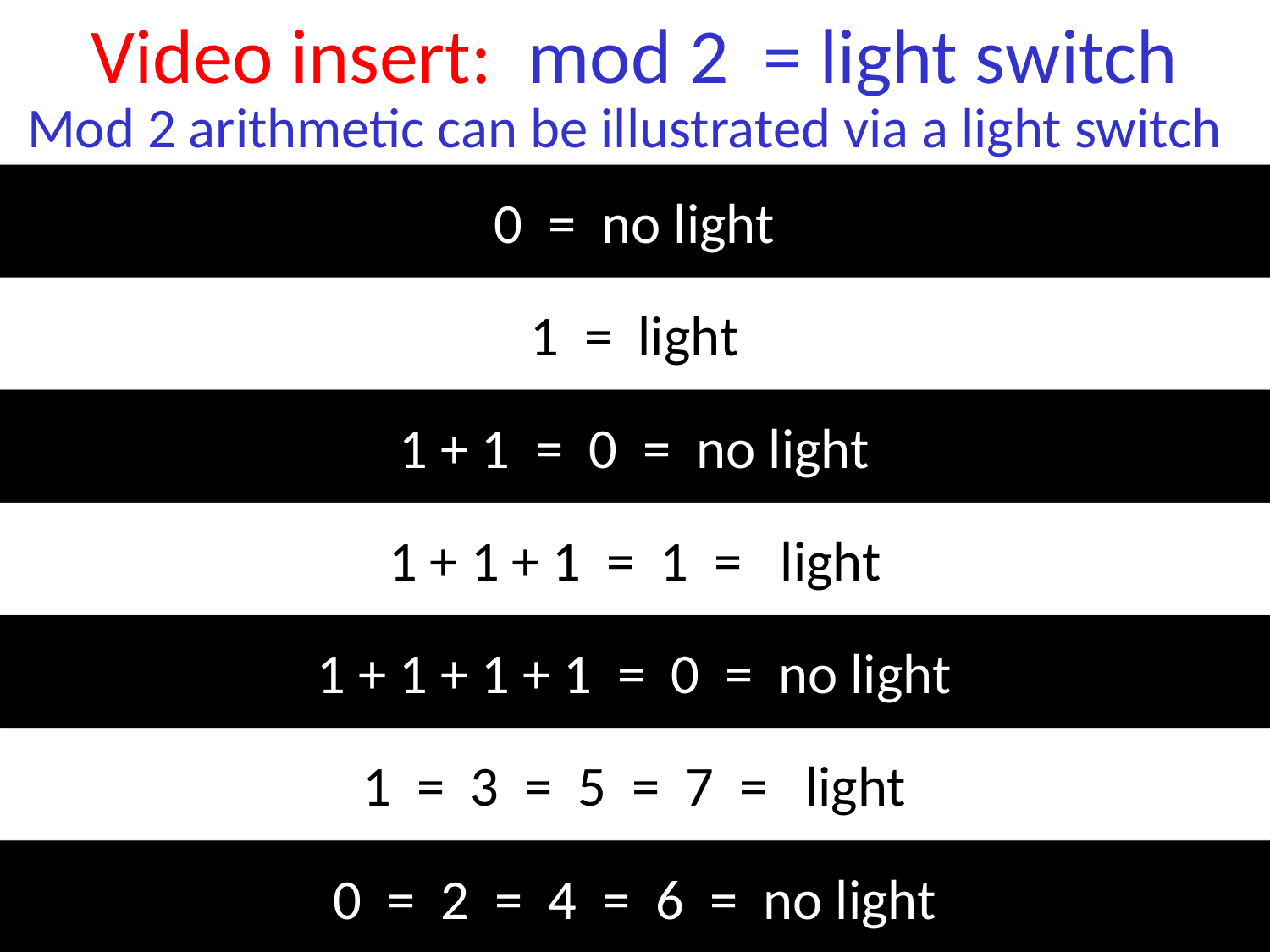

# Video insert:  mod 2  = light switch
Mod 2 arithmetic can be illustrated via a light switch

0  =  no light

1  =  light

1 + 1  =  0  =  no light

1 + 1 + 1  =  1  =   light

1 + 1 + 1 + 1  =  0  =  no light

1  =  3  =  5  =  7  =   light

0  =  2  =  4  =  6  =  no light